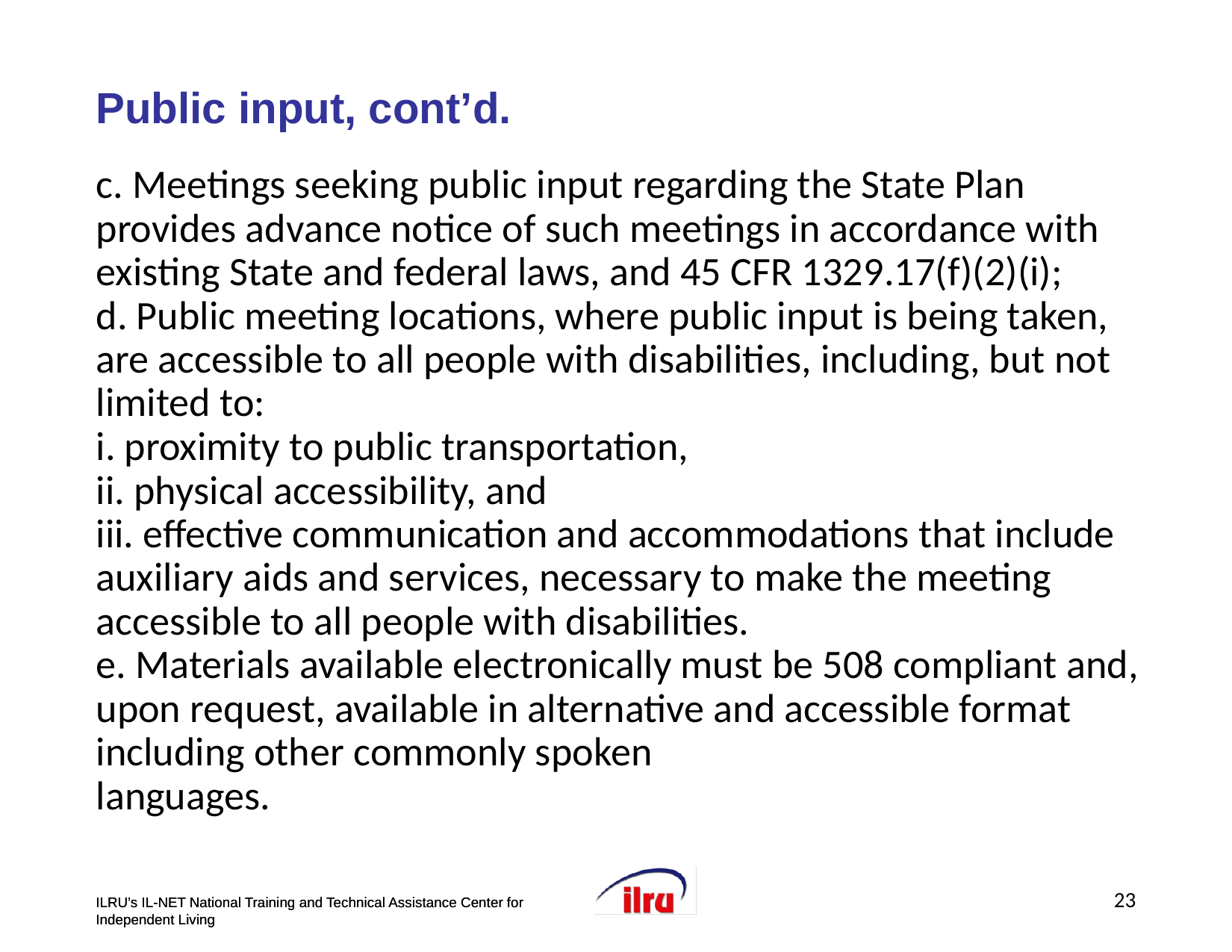

# >>Slide 23 Public input, cont’d.
c. Meetings seeking public input regarding the State Plan provides advance notice of such meetings in accordance with existing State and federal laws, and 45 CFR 1329.17(f)(2)(i);
d. Public meeting locations, where public input is being taken, are accessible to all people with disabilities, including, but not limited to:
i. proximity to public transportation,
ii. physical accessibility, and
iii. effective communication and accommodations that include auxiliary aids and services, necessary to make the meeting accessible to all people with disabilities.
e. Materials available electronically must be 508 compliant and, upon request, available in alternative and accessible format including other commonly spoken
languages.
23